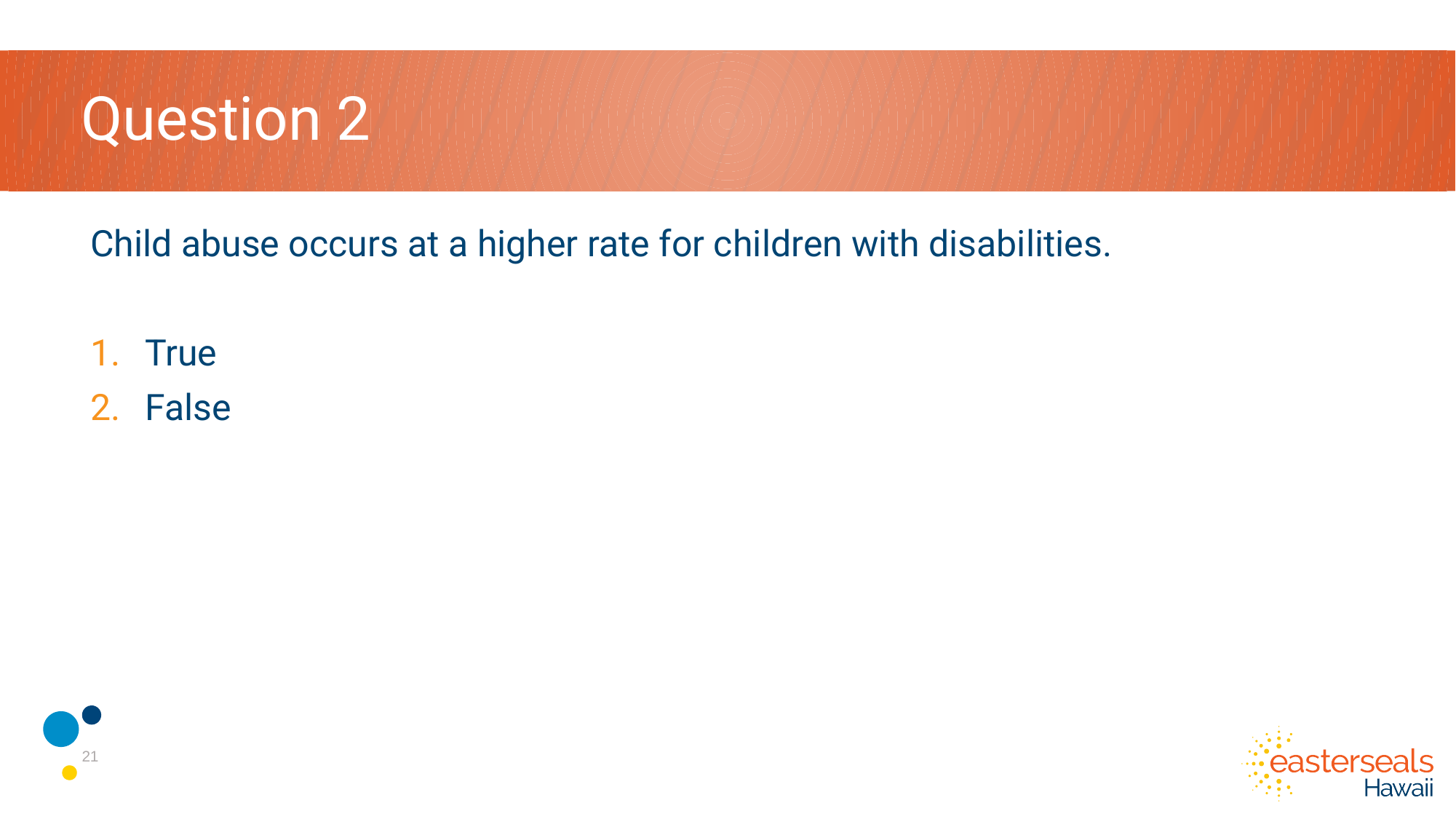

# Question 2
Child abuse occurs at a higher rate for children with disabilities.

True
False

21